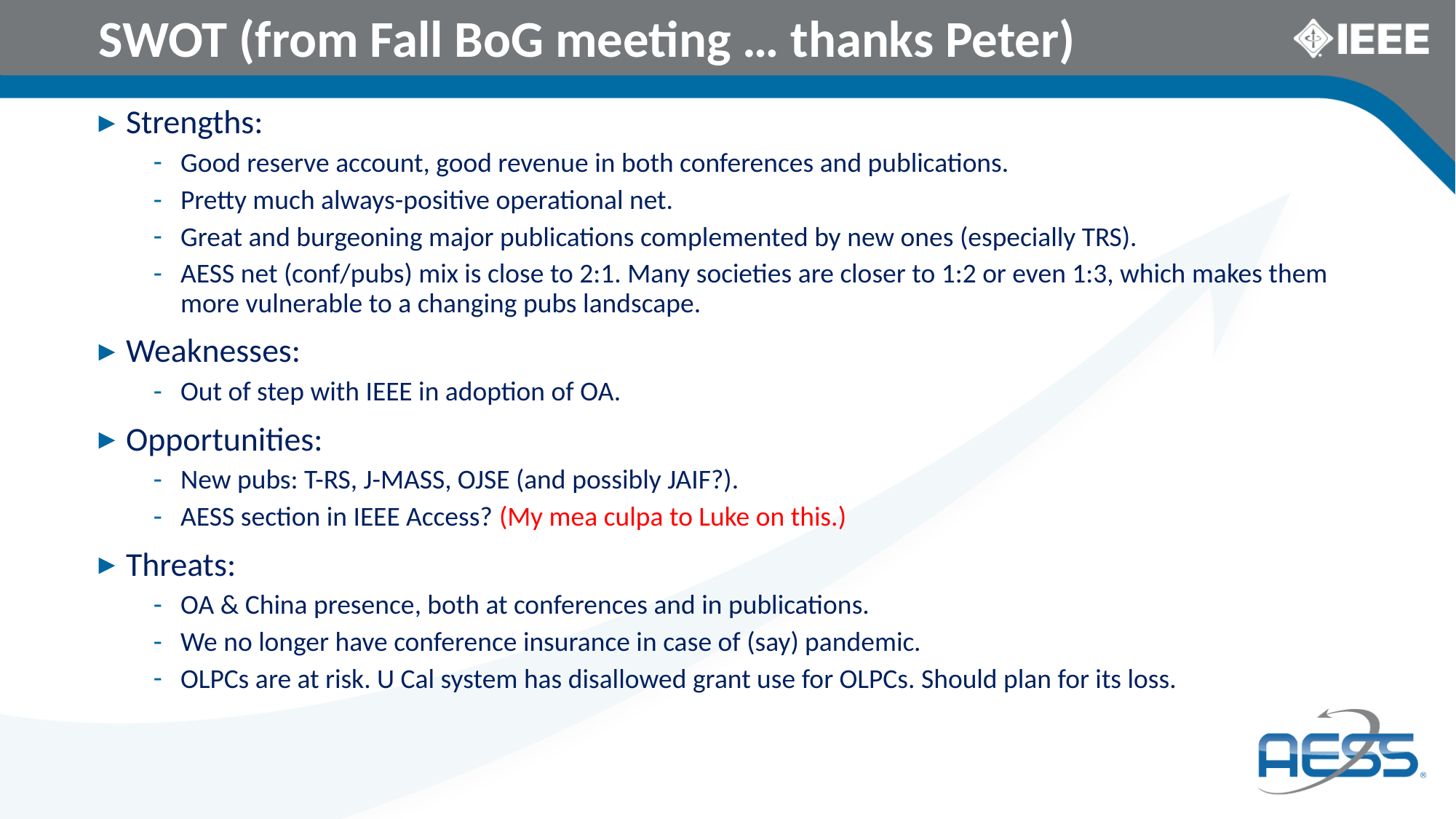

# SWOT (from Fall BoG meeting … thanks Peter)
Strengths:
Good reserve account, good revenue in both conferences and publications.
Pretty much always-positive operational net.
Great and burgeoning major publications complemented by new ones (especially TRS).
AESS net (conf/pubs) mix is close to 2:1. Many societies are closer to 1:2 or even 1:3, which makes them more vulnerable to a changing pubs landscape.
Weaknesses:
Out of step with IEEE in adoption of OA.
Opportunities:
New pubs: T-RS, J-MASS, OJSE (and possibly JAIF?).
AESS section in IEEE Access? (My mea culpa to Luke on this.)
Threats:
OA & China presence, both at conferences and in publications.
We no longer have conference insurance in case of (say) pandemic.
OLPCs are at risk. U Cal system has disallowed grant use for OLPCs. Should plan for its loss.